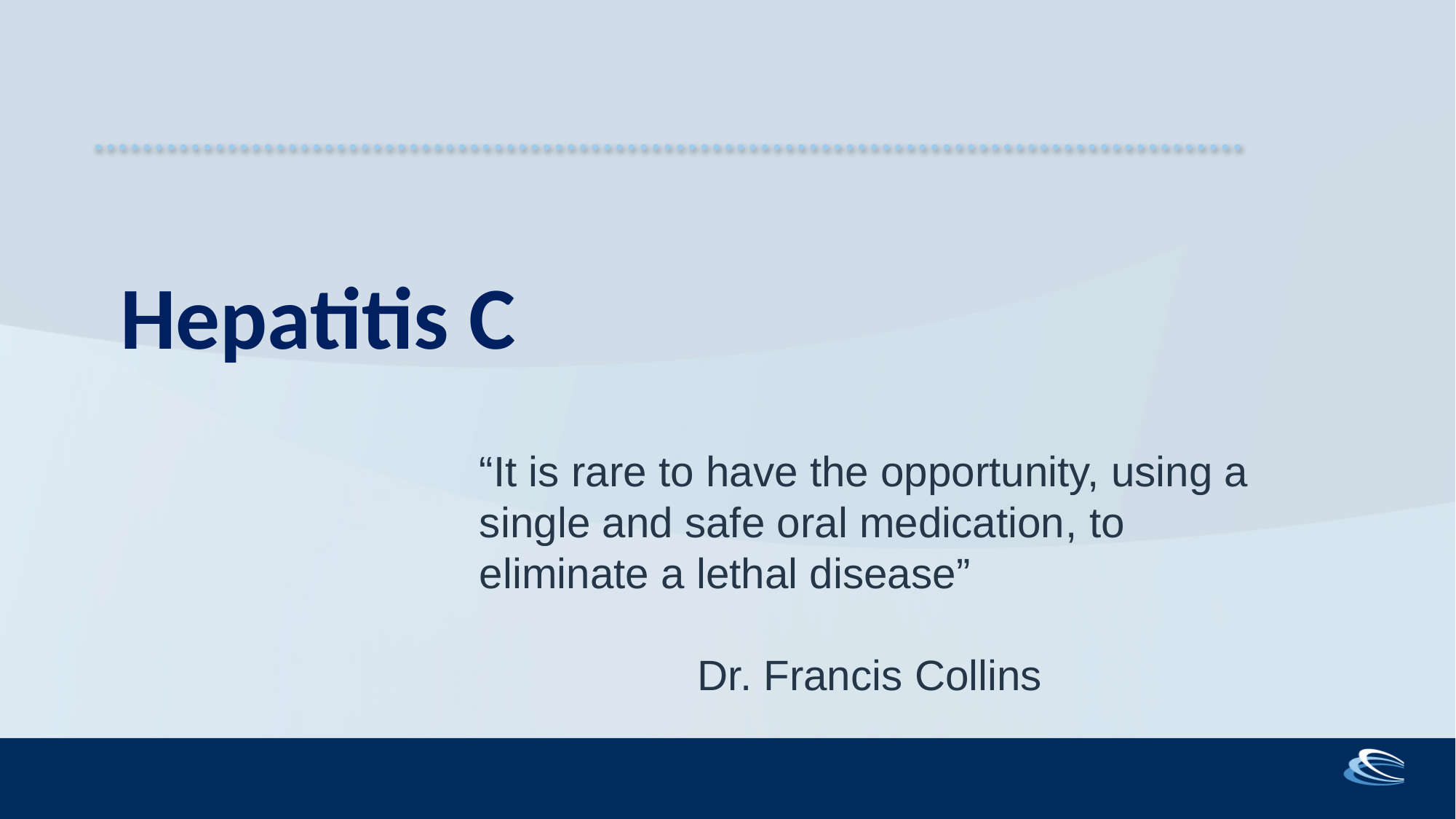

# Hepatitis C
“It is rare to have the opportunity, using a single and safe oral medication, to eliminate a lethal disease”
									Dr. Francis Collins